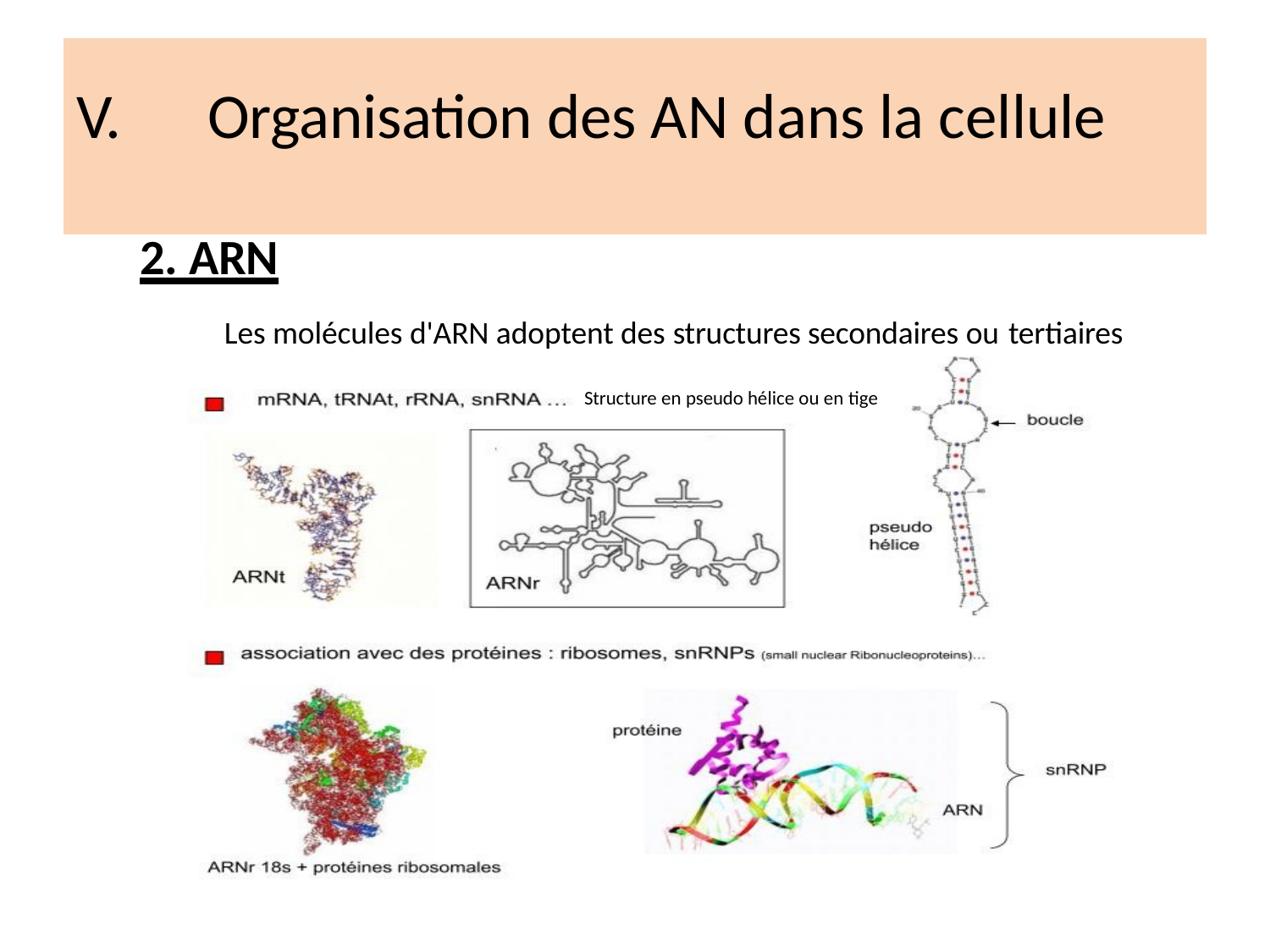

# V.	Organisation des AN dans la cellule
2. ARN
Les molécules d'ARN adoptent des structures secondaires ou tertiaires

Structure en pseudo hélice ou en tige